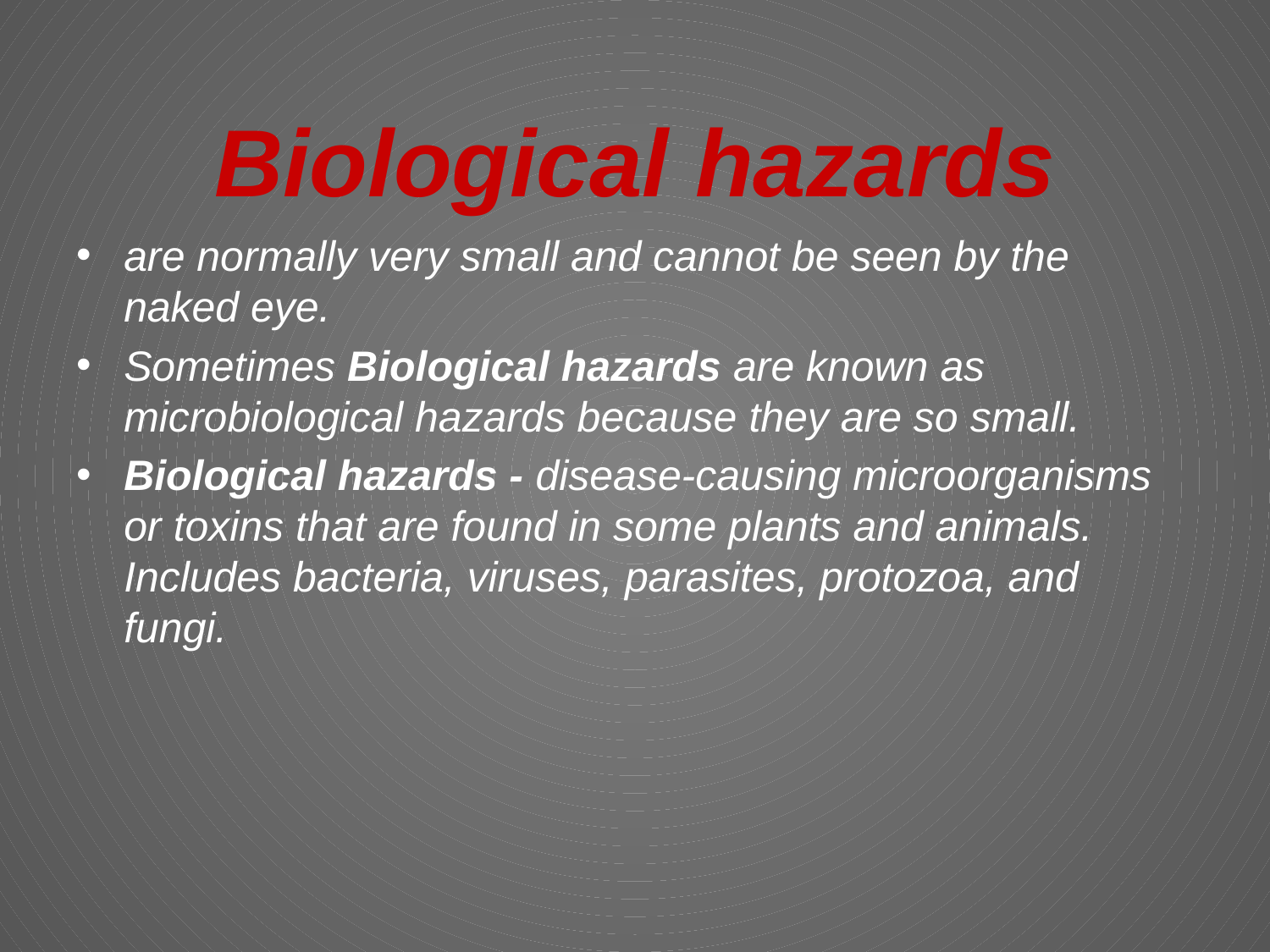

# Biological hazards
are normally very small and cannot be seen by the naked eye.
Sometimes Biological hazards are known as microbiological hazards because they are so small.
Biological hazards - disease-causing microorganisms or toxins that are found in some plants and animals. Includes bacteria, viruses, parasites, protozoa, and fungi.